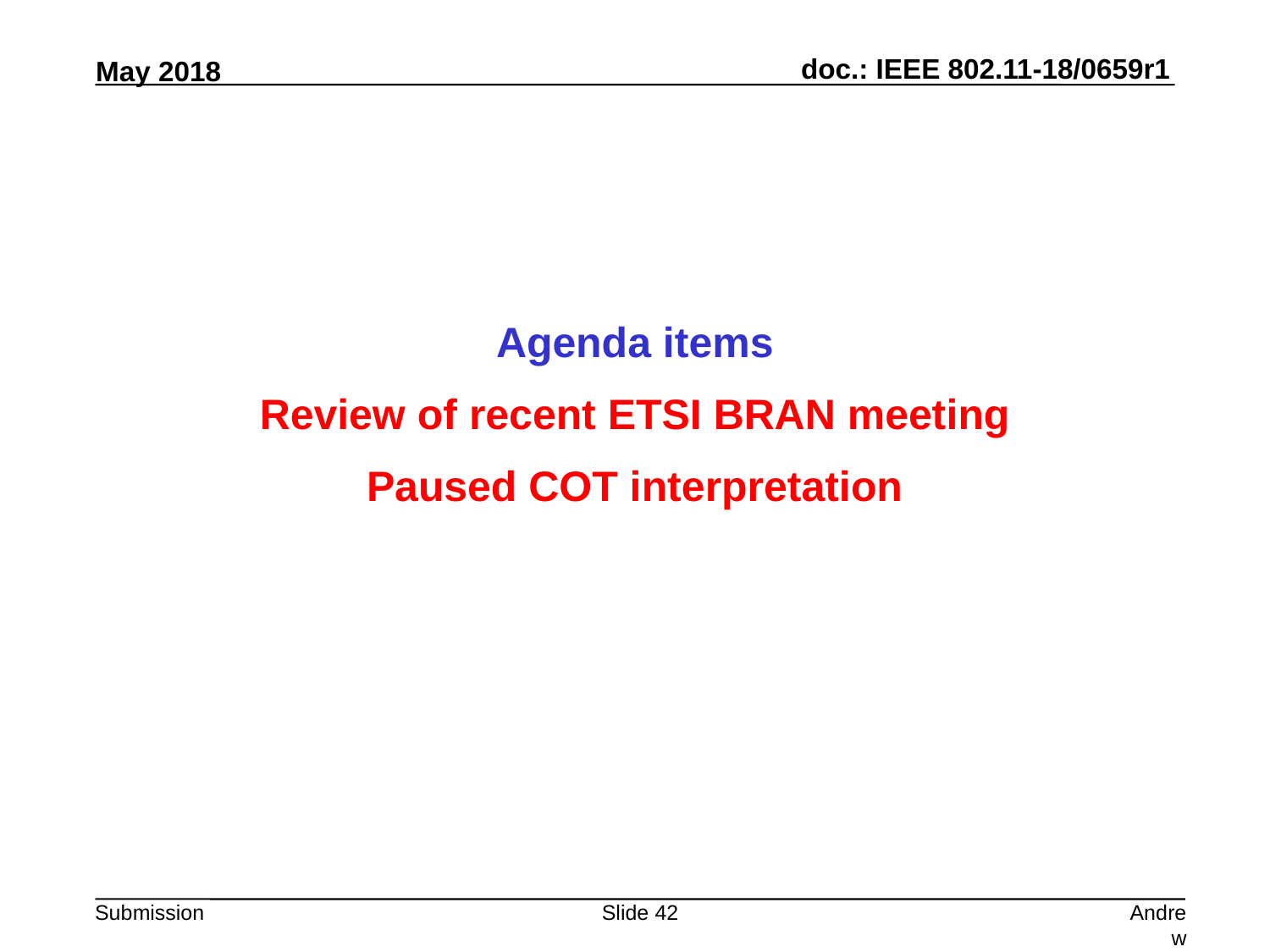

Agenda items
Review of recent ETSI BRAN meeting
Paused COT interpretation
Slide 42
Andrew Myles, Cisco